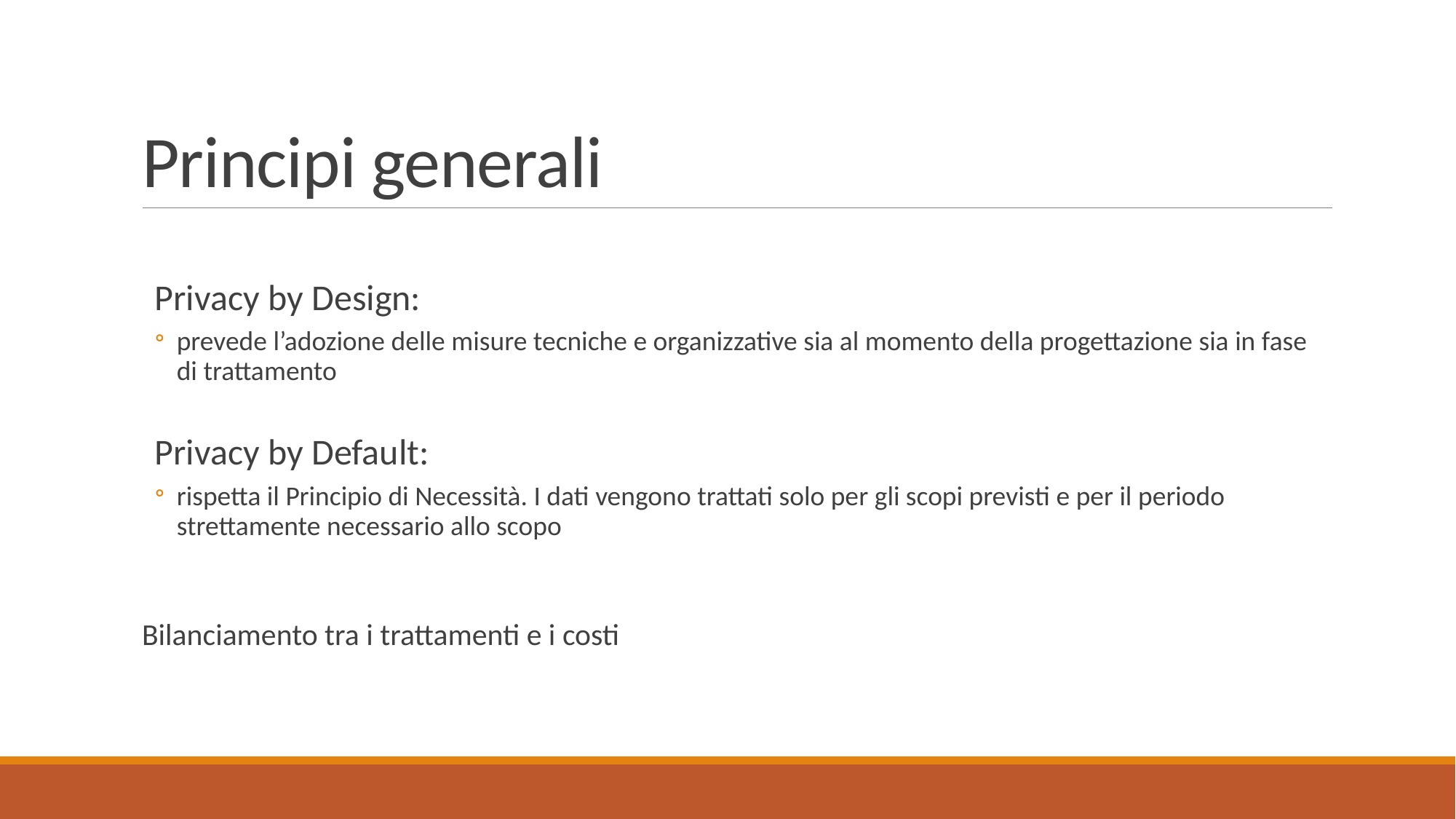

# Principi generali

Privacy by Design:
prevede l’adozione delle misure tecniche e organizzative sia al momento della progettazione sia in fase di trattamento

Privacy by Default:
rispetta il Principio di Necessità. I dati vengono trattati solo per gli scopi previsti e per il periodo strettamente necessario allo scopo

Bilanciamento tra i trattamenti e i costi